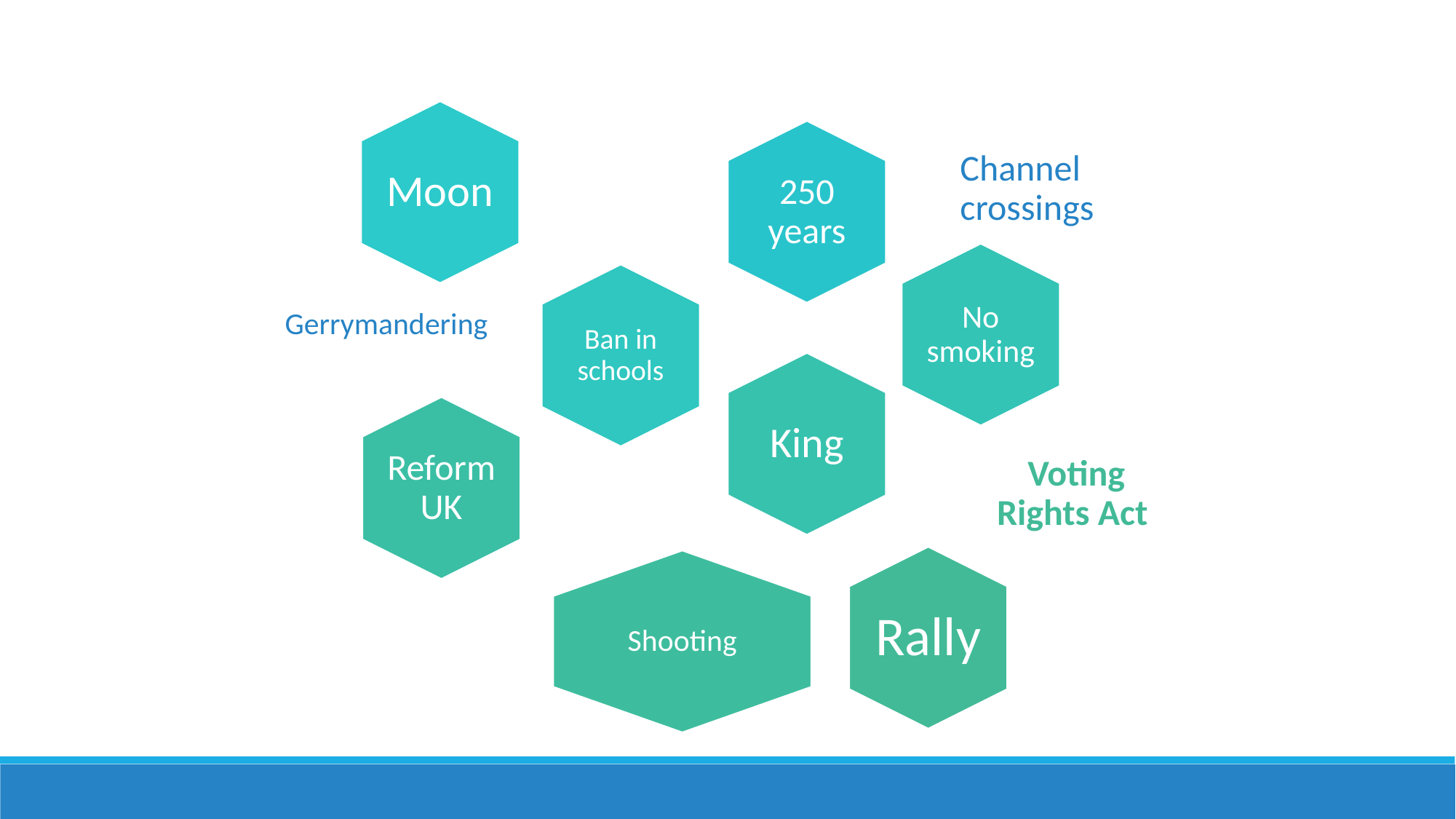

250 years
Channel crossings
Moon
Ban in schools
Gerrymandering
No smoking
King
Voting Rights Act

Reform UK
Shooting
Rally